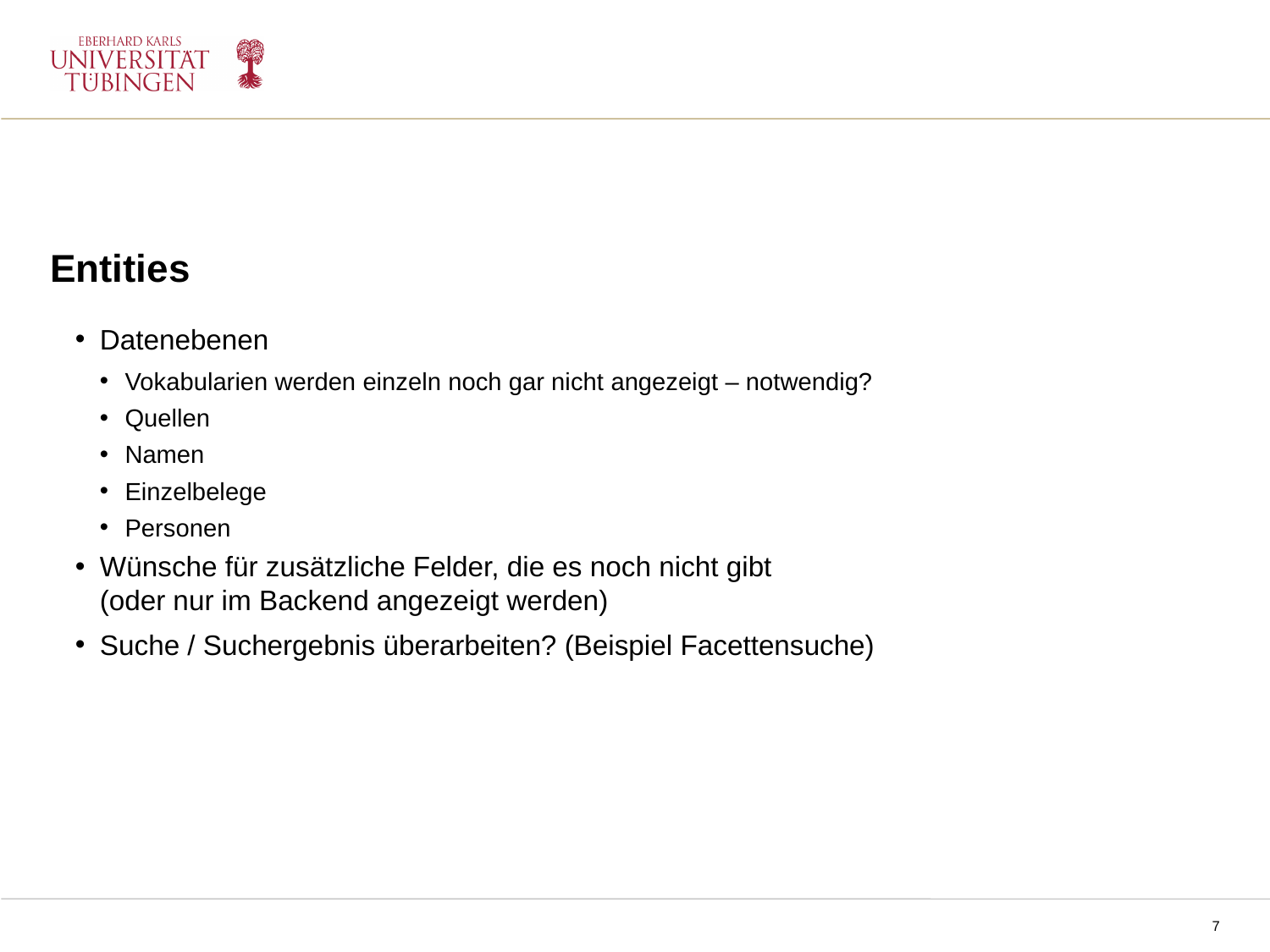

Entities
Datenebenen
Vokabularien werden einzeln noch gar nicht angezeigt – notwendig?
Quellen
Namen
Einzelbelege
Personen
Wünsche für zusätzliche Felder, die es noch nicht gibt
(oder nur im Backend angezeigt werden)
Suche / Suchergebnis überarbeiten? (Beispiel Facettensuche)

NPPM